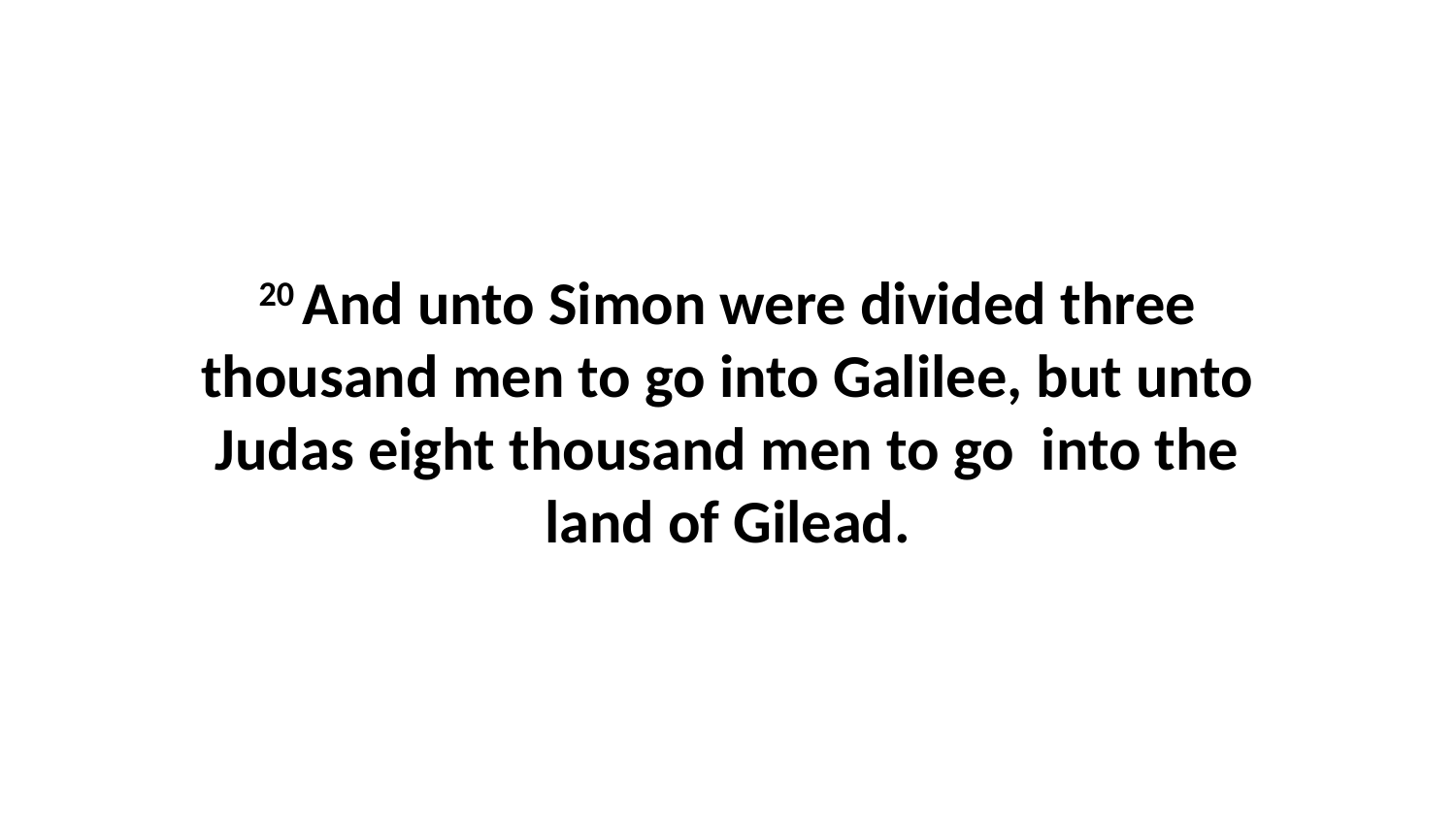

20 And unto Simon were divided three thousand men to go into Galilee, but unto Judas eight thousand men to go  into the land of Gilead.